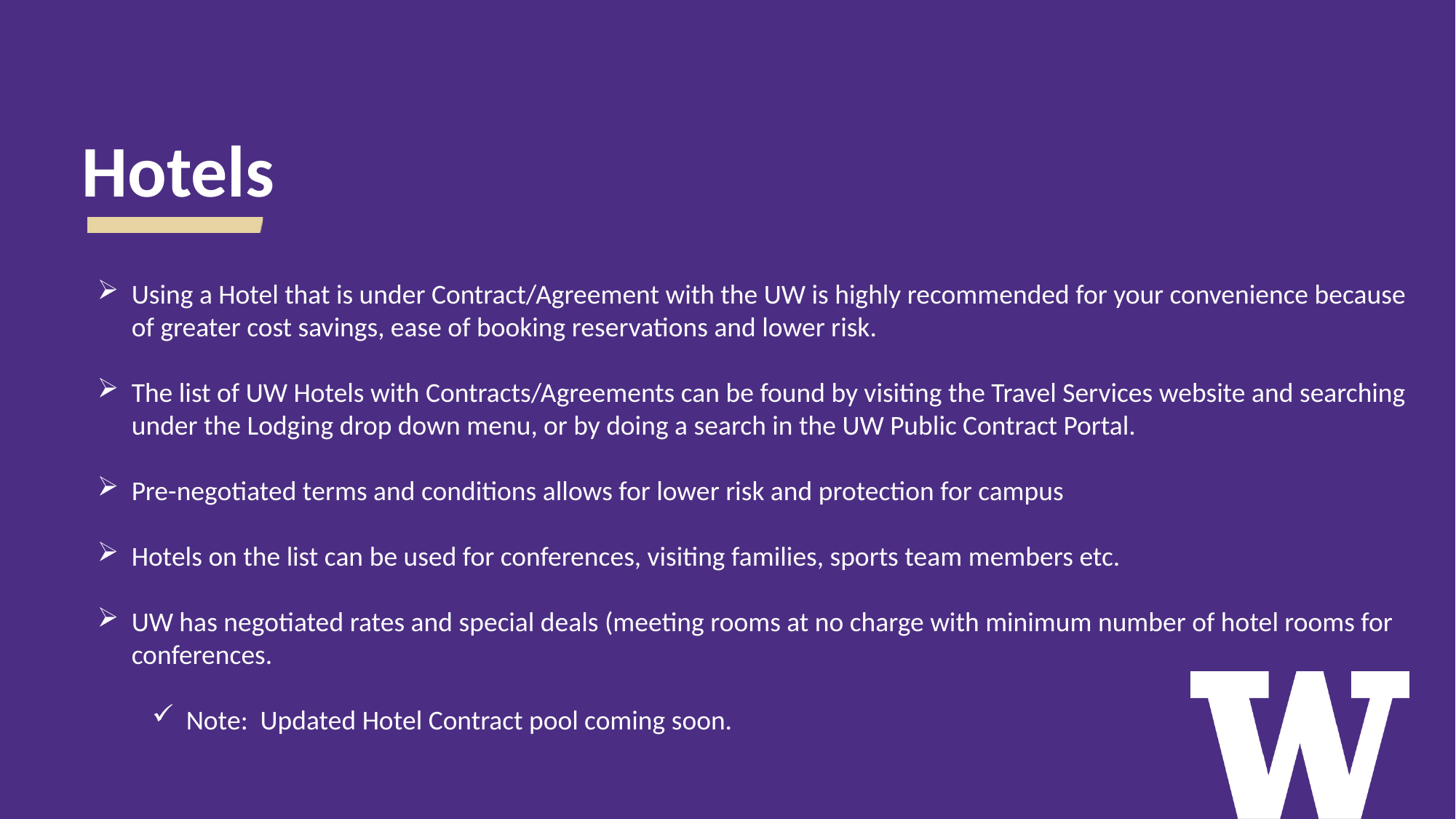

# Hotels
Using a Hotel that is under Contract/Agreement with the UW is highly recommended for your convenience because of greater cost savings, ease of booking reservations and lower risk.

The list of UW Hotels with Contracts/Agreements can be found by visiting the Travel Services website and searching under the Lodging drop down menu, or by doing a search in the UW Public Contract Portal.

Pre-negotiated terms and conditions allows for lower risk and protection for campus

Hotels on the list can be used for conferences, visiting families, sports team members etc.

UW has negotiated rates and special deals (meeting rooms at no charge with minimum number of hotel rooms for conferences.

Note:  Updated Hotel Contract pool coming soon.